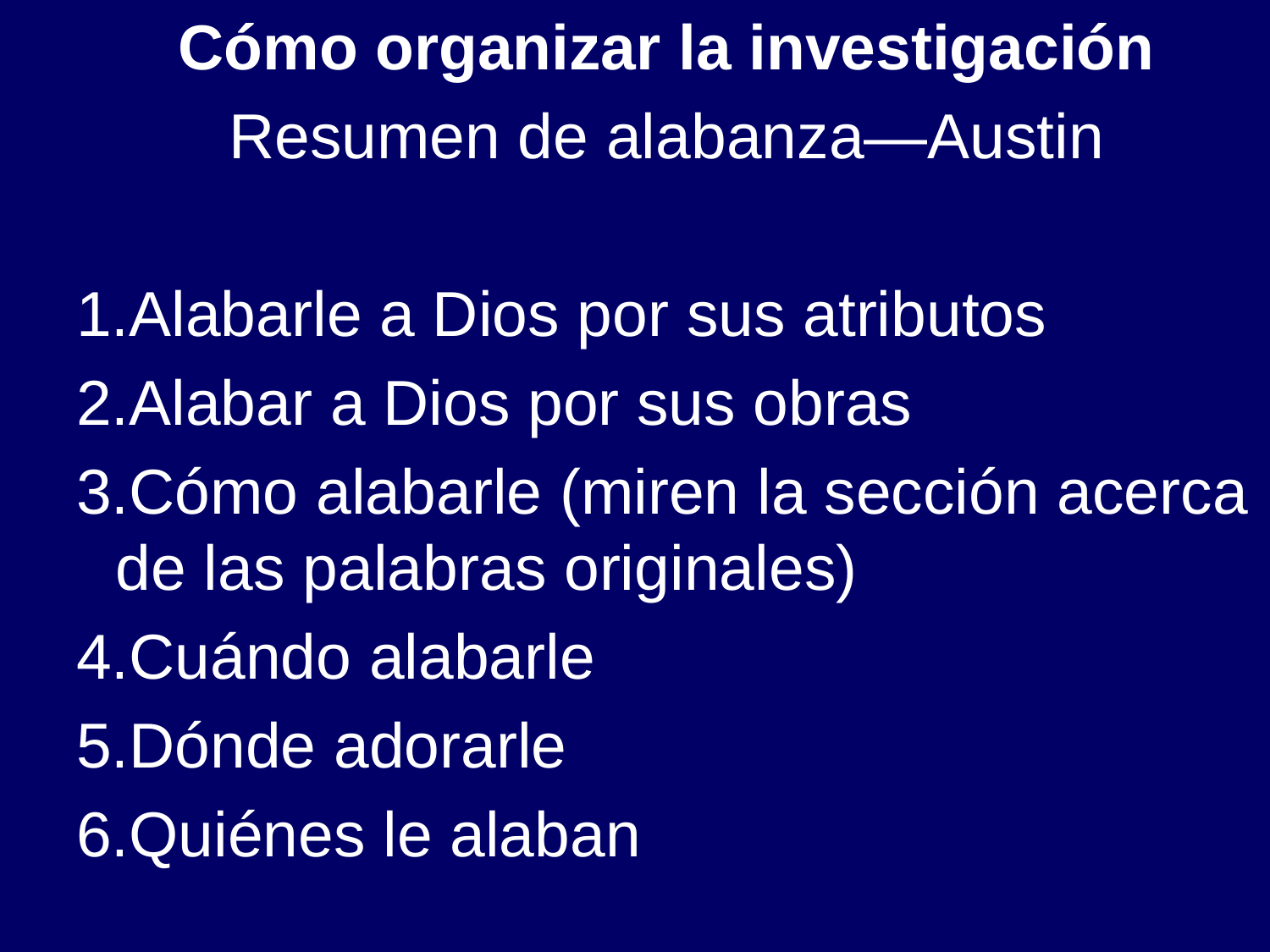

Cómo organizar la investigación
Resumen de alabanza—Austin

Alabarle a Dios por sus atributos
Alabar a Dios por sus obras
Cómo alabarle (miren la sección acerca de las palabras originales)
Cuándo alabarle
Dónde adorarle
Quiénes le alaban
# -